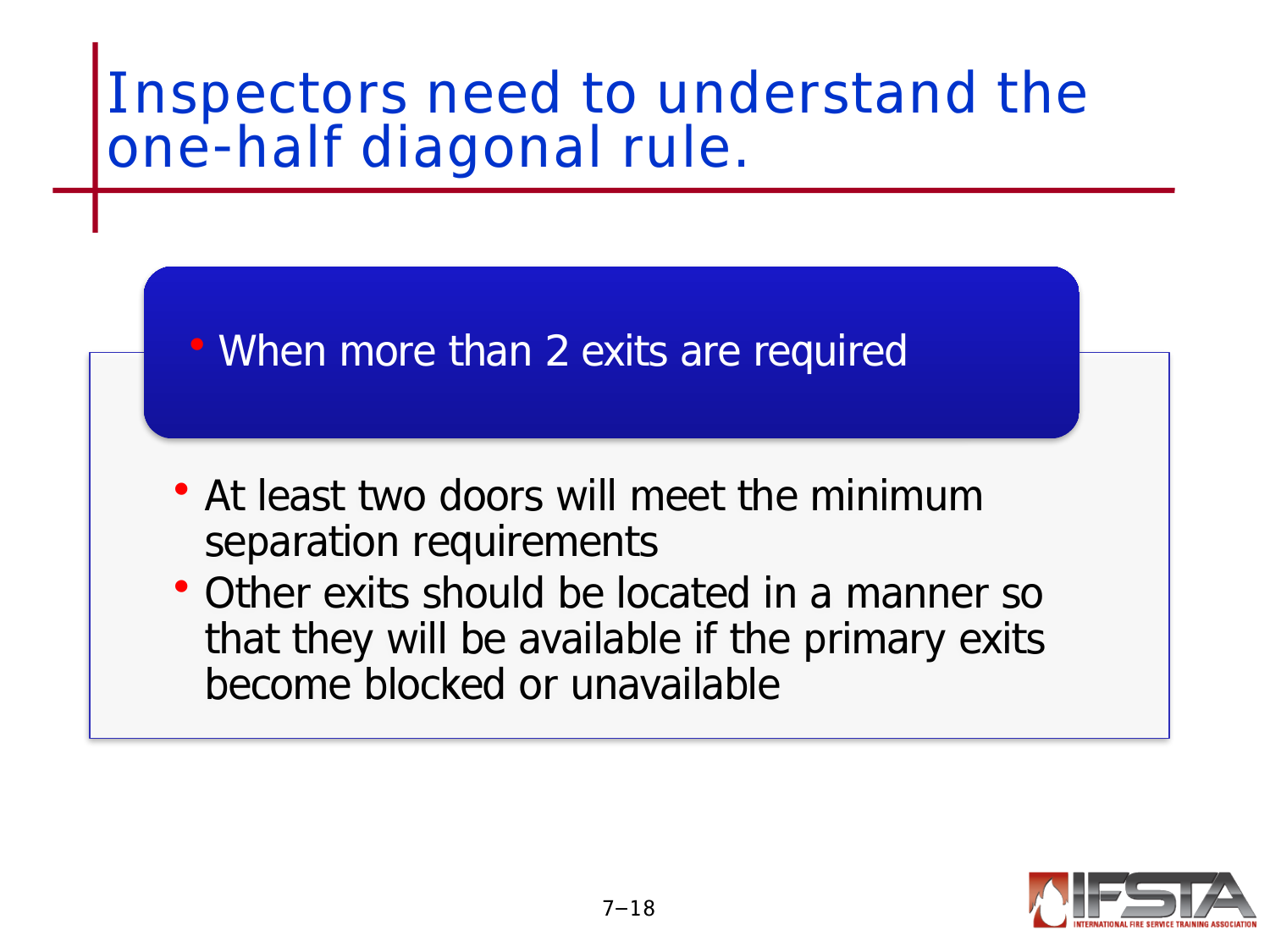

# Inspectors need to understand the one-half diagonal rule.
At least two doors will meet the minimum separation requirements
Other exits should be located in a manner so that they will be available if the primary exits become blocked or unavailable
When more than 2 exits are required
7–18